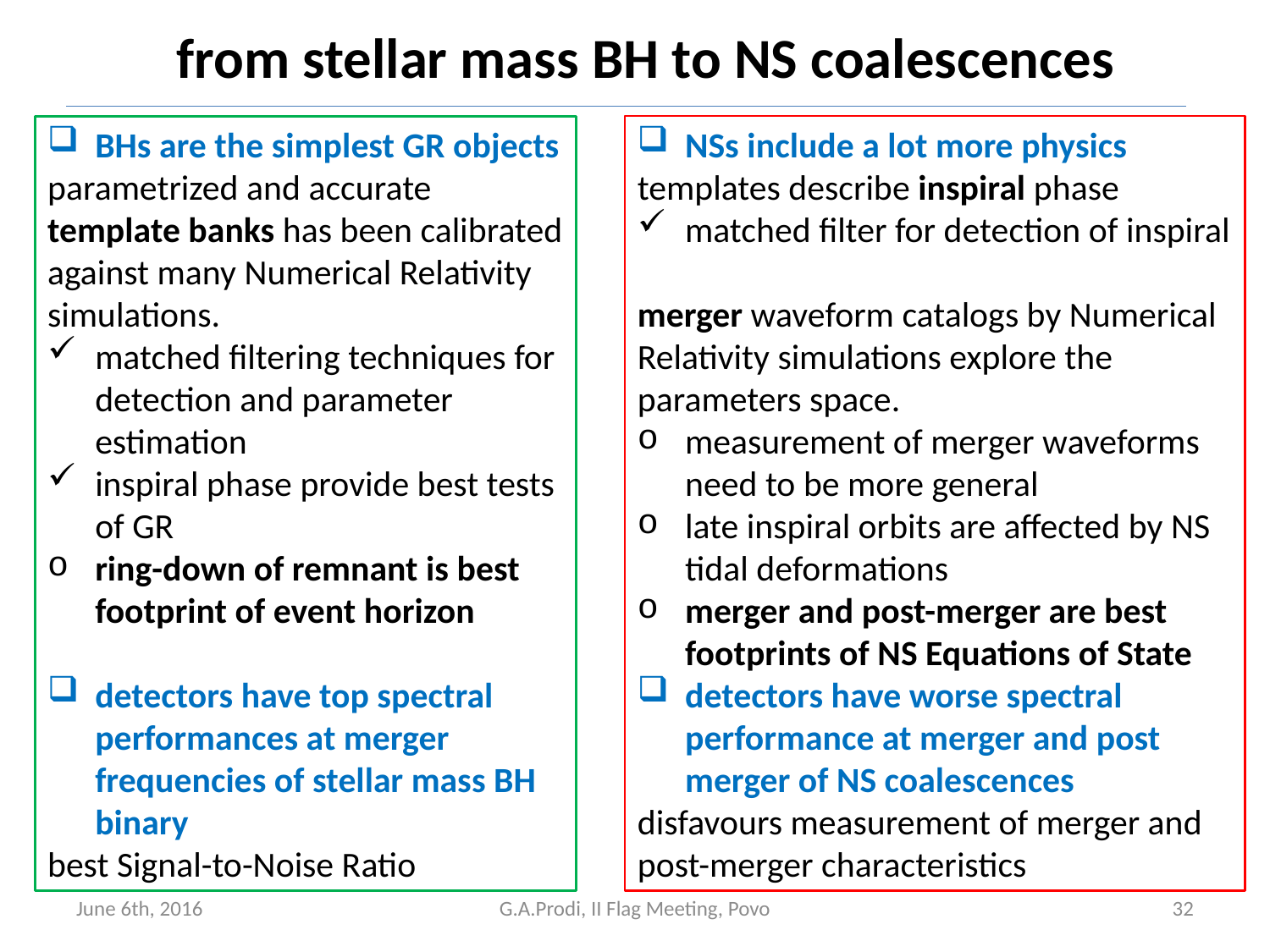

from stellar mass BH to NS coalescences
BHs are the simplest GR objects
parametrized and accurate template banks has been calibrated against many Numerical Relativity simulations.
matched filtering techniques for detection and parameter estimation
inspiral phase provide best tests of GR
ring-down of remnant is best footprint of event horizon

detectors have top spectral performances at merger frequencies of stellar mass BH binary
best Signal-to-Noise Ratio
NSs include a lot more physics
templates describe inspiral phase
matched filter for detection of inspiral

merger waveform catalogs by Numerical Relativity simulations explore the parameters space.
measurement of merger waveforms need to be more general
late inspiral orbits are affected by NS tidal deformations
merger and post-merger are best footprints of NS Equations of State
detectors have worse spectral performance at merger and post merger of NS coalescences
disfavours measurement of merger and post-merger characteristics
June 6th, 2016
G.A.Prodi, II Flag Meeting, Povo
32